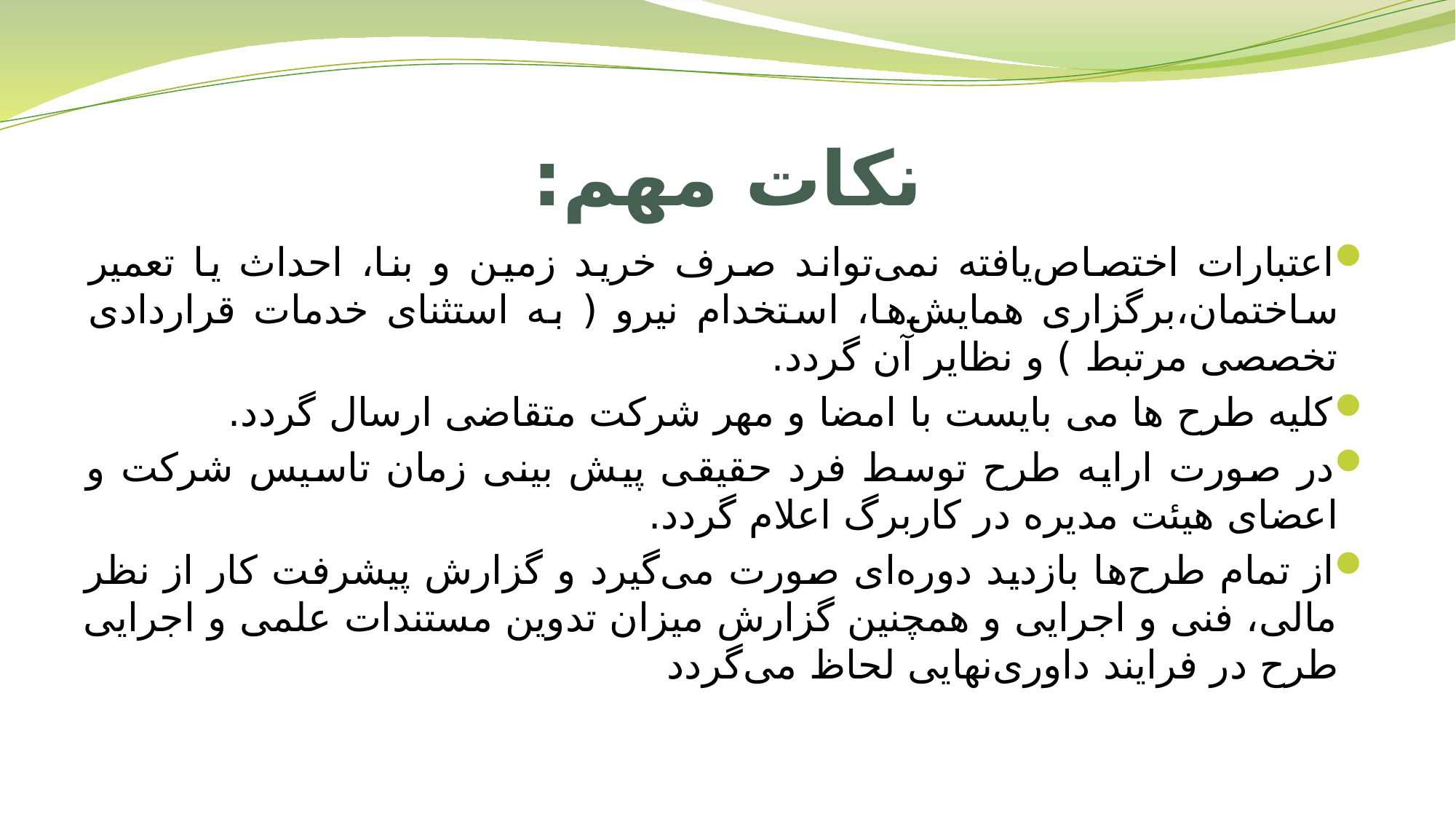

# نکات مهم:
اعتبارات اختصاص‌یافته نمی‌تواند صرف خرید زمین و بنا، احداث یا تعمیر ساختمان،برگزاری همایش‌ها، استخدام نیرو ( به استثنای خدمات قراردادی تخصصی مرتبط ) و نظایر آن گردد.
کلیه طرح ها می بایست با امضا و مهر شرکت متقاضی ارسال گردد.
در صورت ارایه طرح توسط فرد حقیقی پیش بینی زمان تاسیس شرکت و اعضای هیئت مدیره در کاربرگ اعلام گردد.
از تمام طرح‌ها بازدید دوره‌ای صورت می‌گیرد و گزارش پیشرفت کار از نظر مالی، فنی و اجرایی و همچنین گزارش میزان تدوین مستندات علمی و اجرایی طرح در فرایند داوری‌نهایی لحاظ می‌گردد